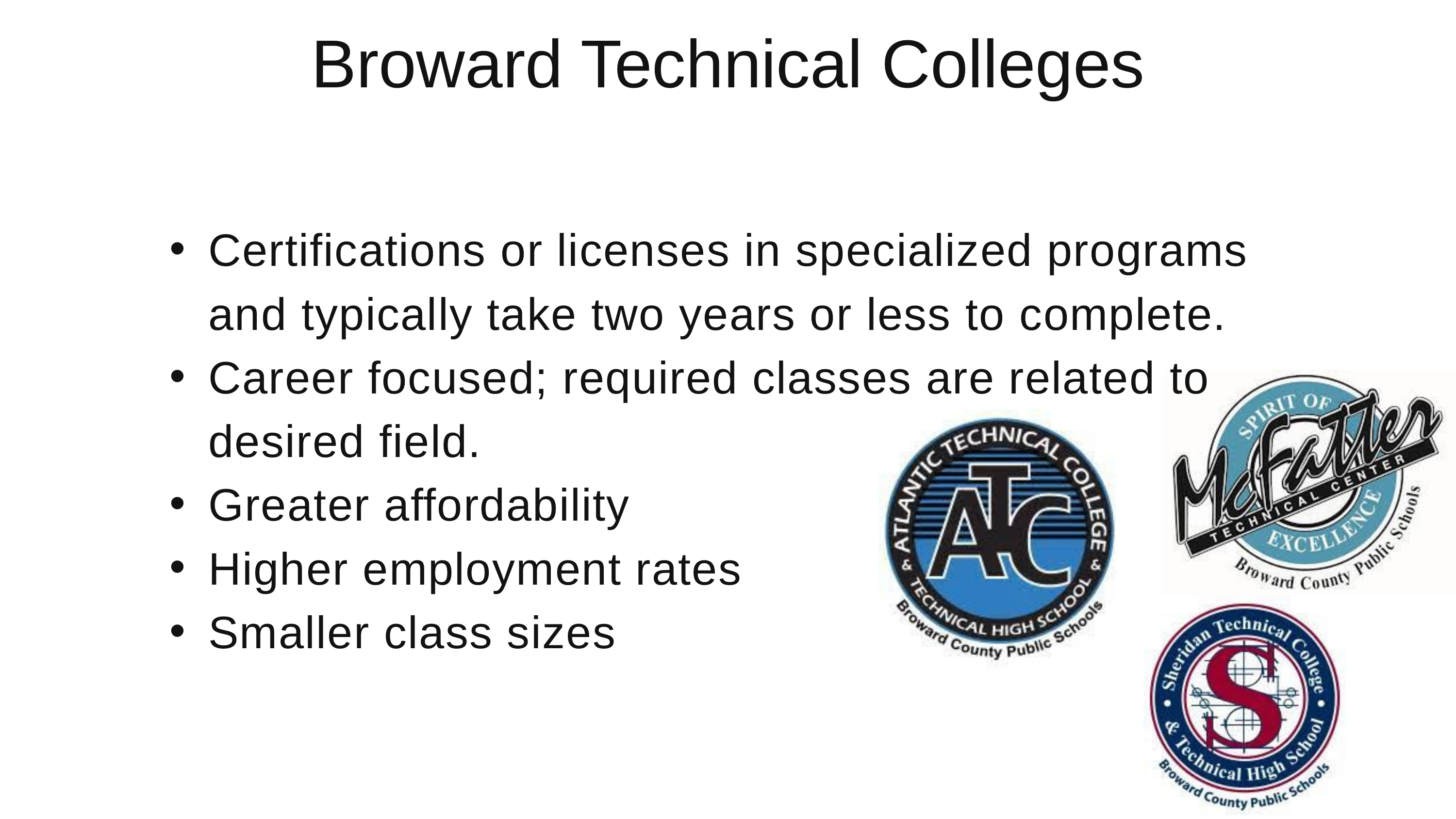

Broward Technical Colleges
Certifications or licenses in specialized programs and typically take two years or less to complete.
Career focused; required classes are related to desired field.
Greater affordability
Higher employment rates
Smaller class sizes